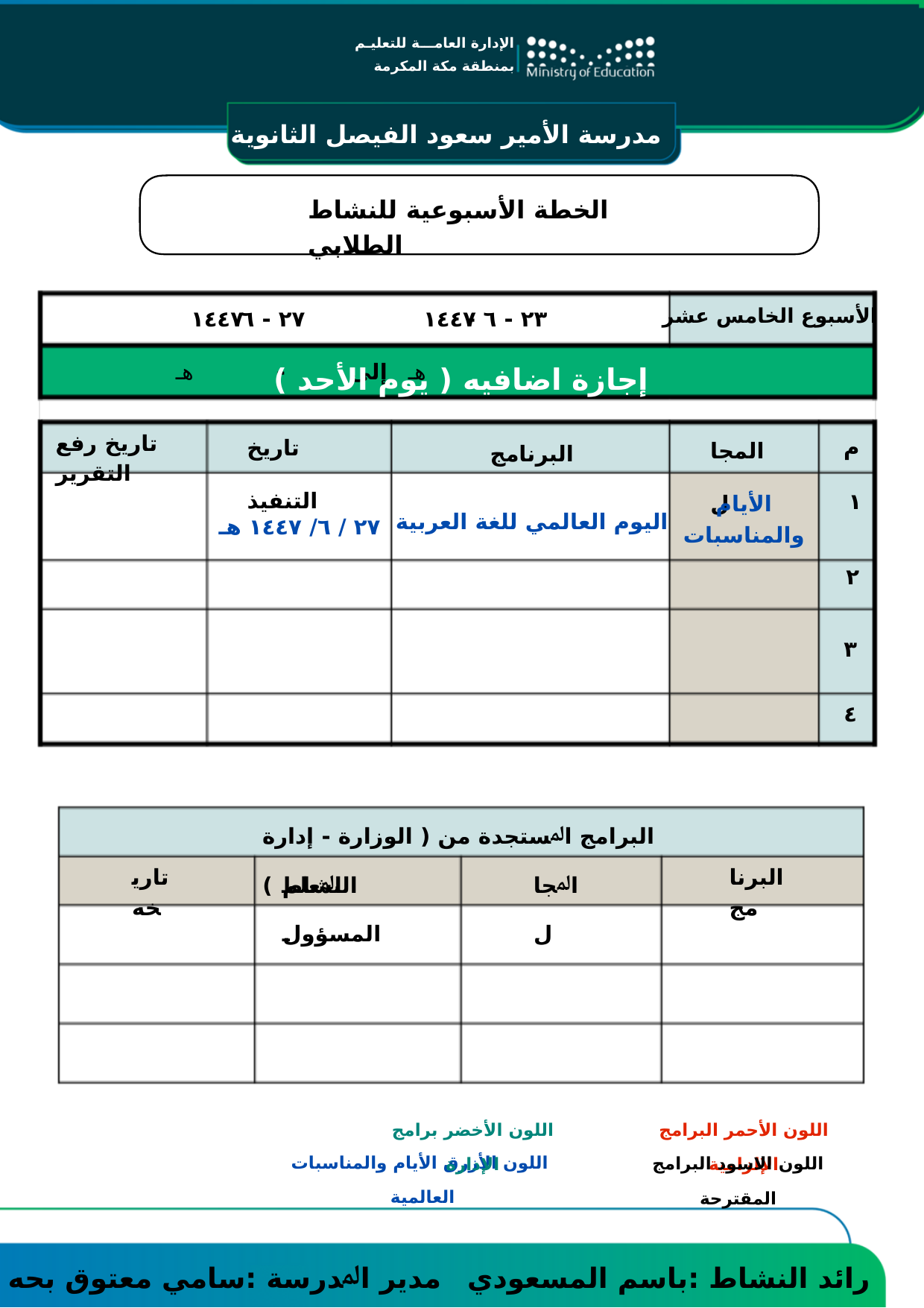

مدرسة الأمير سعود الفيصل الثانوية

اﻹدارة اﻟﻌﺎﻣـــﺔـ ﻟﻠﺘﻌﻠﻴـﻢ ﺑﻤﻨﻄﻘﺔ ﻣﻜﺔ اﻟﻤﻜﺮﻣـــﺔـ ﻣﻜﺘﺐ اﻟﺘﻌﻠﻴﻢ اﻟﻤﻌﺎﺑﺪة
اﻹدارة اﻟﻌﺎﻣـــﺔ ﻟﻠﺘﻌﻠﻴـﻢ ﺑﻤﻨﻄﻘﺔ ﻣﻜﺔ المكرمة

اﻟﺨﻄﺔ اﻷﺳﺒﻮﻋﯿﺔ ﻟﻠﻨﺸﺎط اﻟﻄﻼﺑﻲ
 هـ
١٤٤٧
 ٢٧ - ٦ -
 إﻟﯽ
١٤٤٧
 هـ
٢٣ - ٦ -

اﻷﺳﺒﻮع الخامس عشر
إﺟﺎزة اضافيه ( ﯾﻮم الأحد )
م
١
ﺗﺎرﯾﺦ اﻟﺘﻨﻔﯿﺬ
المجال
اﻟﺒﺮﻧﺎﻣﺞ
ﺗﺎرﯾﺦ رﻓﻊ اﻟﺘﻘﺮﯾﺮ
الأيام والمناسبات
٢٧ / ٦/ ١٤٤٧ هـ
اليوم العالمي للغة العربية
٢
٣
٤

اﻟﺒﺮاﻣﺞ اﳌﺴﺘﺠﺪة ﻣﻦ ( اﻟﻮزارة - إدارة اﻟﻨﺸﺎط )
اﳌﻌﻠﻢ المسؤول
اﳌﺠﺎل
ﺗﺎرﯾﺨﻪ
اﻟﺒﺮﻧﺎﻣﺞ
اللون الأخضر برامج الإدارة
اللون الأحمر البرامج الإلزامية
اللون الأزرق الأيام والمناسبات العالمية
اللون الاسود البرامج المقترحة

ﻣﺪﯾﺮ اﳌﺪرﺳﺔ :سامي معتوق بحه
راﺋﺪ اﻟﻨﺸﺎط :باسم المسعودي